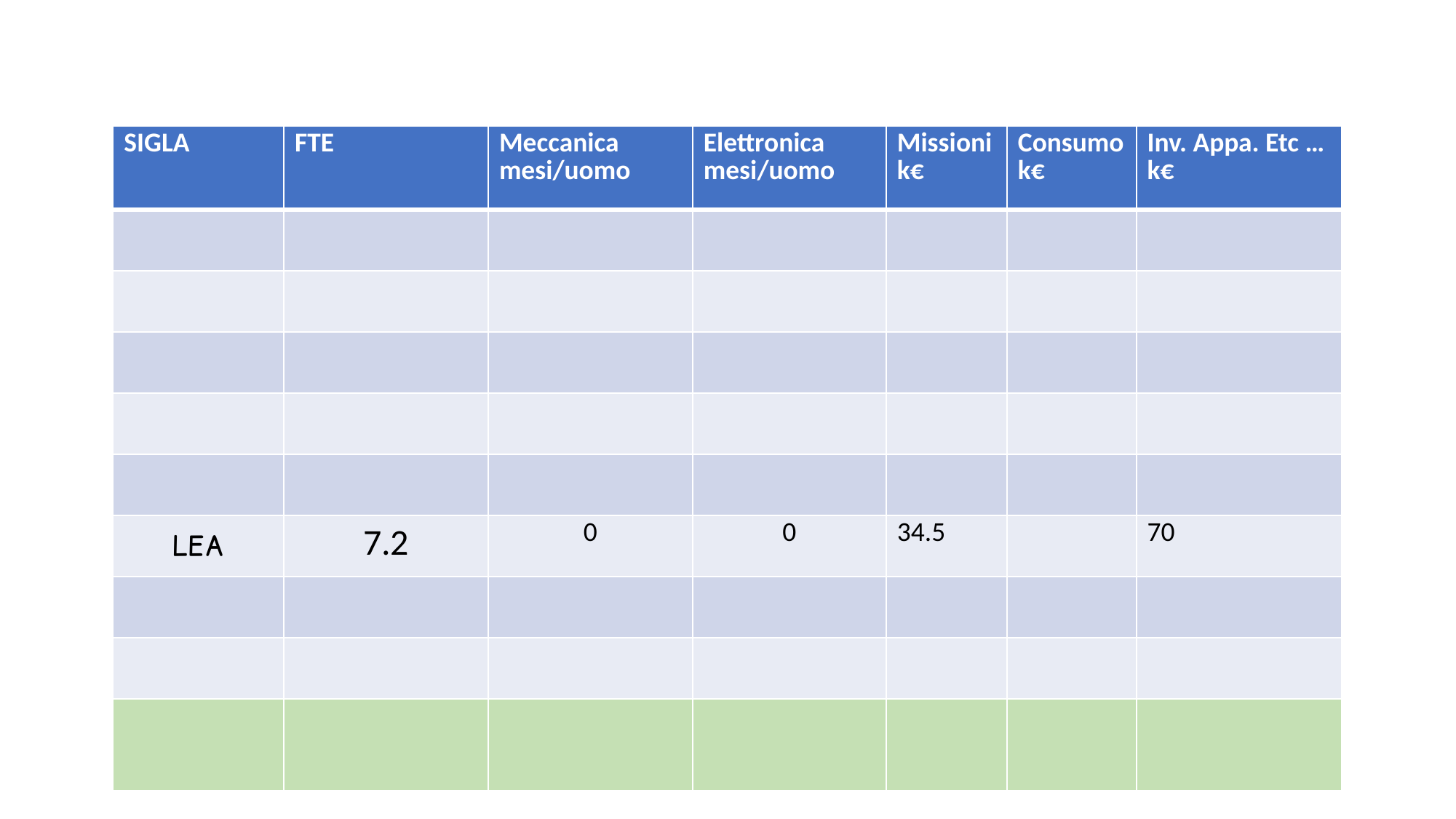

| SIGLA | FTE | Meccanica mesi/uomo | Elettronica mesi/uomo | Missioni k€ | Consumo k€ | Inv. Appa. Etc … k€ |
| --- | --- | --- | --- | --- | --- | --- |
|  |  |  |  |  |  |  |
|  |  |  |  |  |  |  |
|  |  |  |  |  |  |  |
|  |  |  |  |  |  |  |
|  |  |  |  |  |  |  |
| LEA | 7.2 | 0 | 0 | 34.5 |  | 70 |
|  |  |  |  |  |  |  |
|  |  |  |  |  |  |  |
|  |  |  |  |  |  |  |